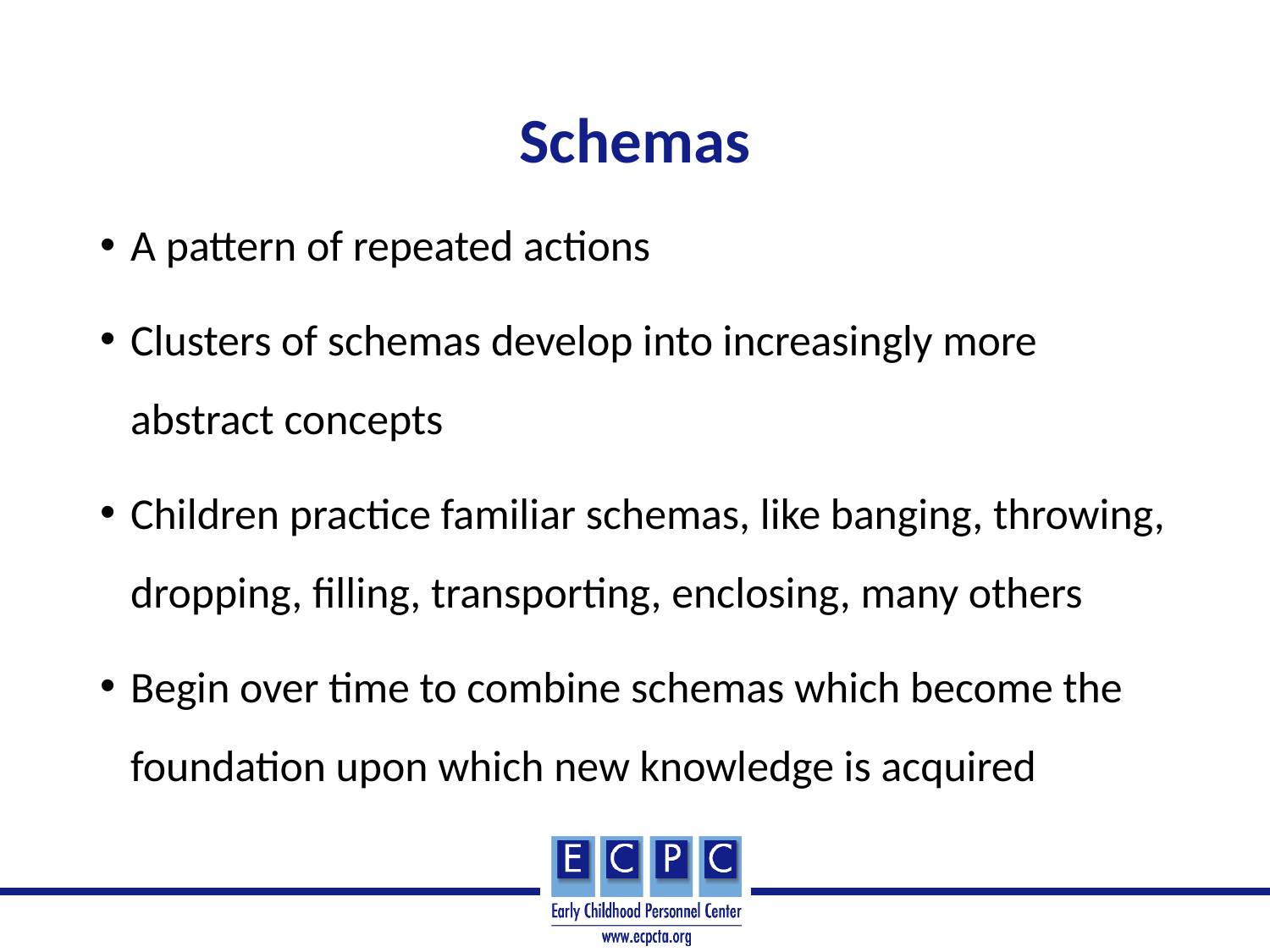

# Schemas
A pattern of repeated actions
Clusters of schemas develop into increasingly more abstract concepts
Children practice familiar schemas, like banging, throwing, dropping, filling, transporting, enclosing, many others
Begin over time to combine schemas which become the foundation upon which new knowledge is acquired